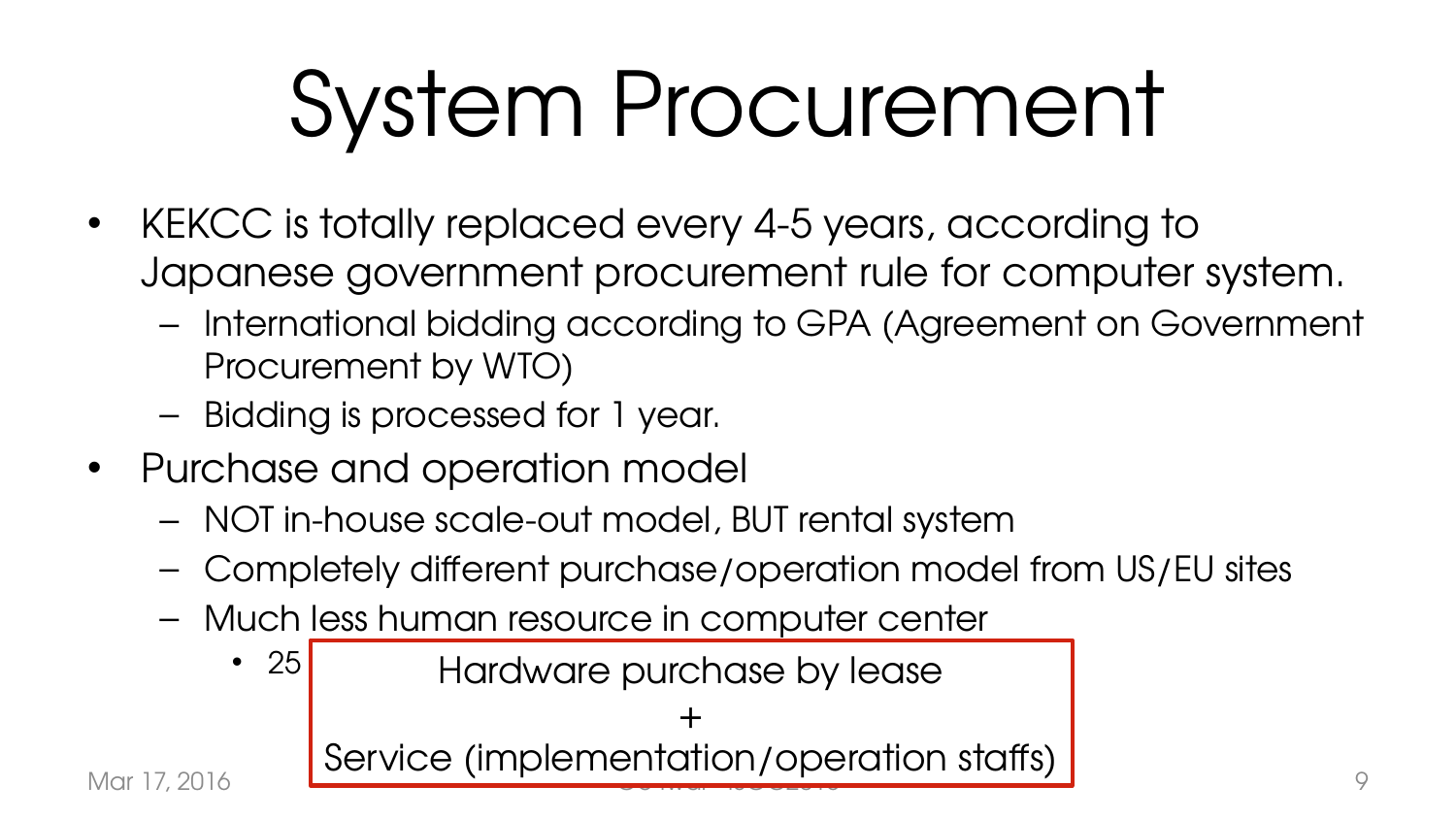

# System Procurement
KEKCC is totally replaced every 4-5 years, according to Japanese government procurement rule for computer system.
International bidding according to GPA (Agreement on Government Procurement by WTO)
Bidding is processed for 1 year.
Purchase and operation model
NOT in-house scale-out model, BUT rental system
Completely different purchase/operation model from US/EU sites
Much less human resource in computer center
25 staffs (KEK/CRC) vs 270 staffs (CERN-IT)

Hardware purchase by lease
+
Service (implementation/operation staffs)
Mar 17, 2016
Go Iwai - ISGC2016
9